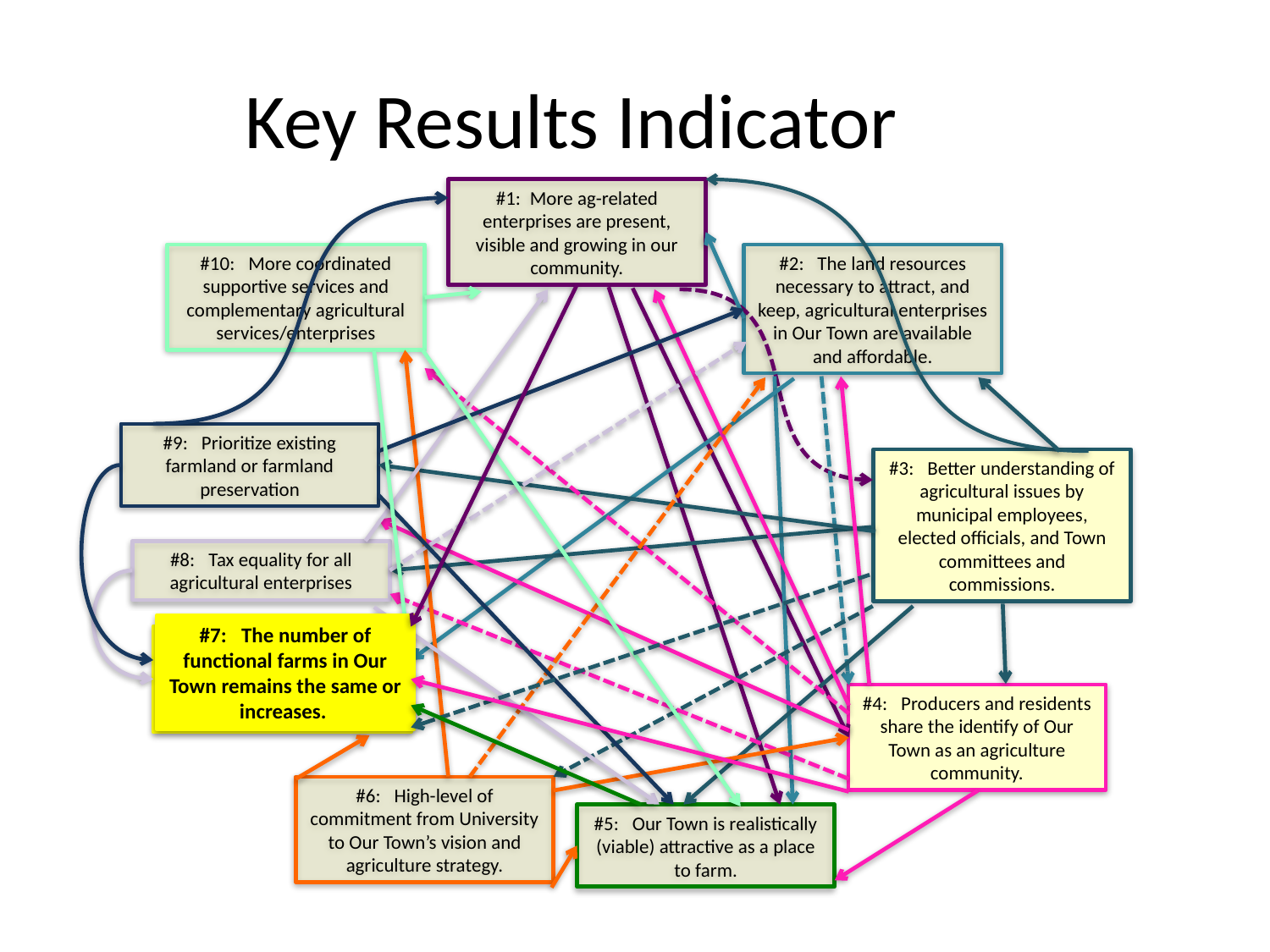

Key Results Indicator
#1:  More ag-related enterprises are present, visible and growing in our community.
#2:   The land resources necessary to attract, and keep, agricultural enterprises in Our Town are available and affordable.
#10:   More coordinated supportive services and complementary agricultural services/enterprises
#9:   Prioritize existing farmland or farmland preservation
#3:   Better understanding of agricultural issues by municipal employees, elected officials, and Town committees and commissions.
#8:   Tax equality for all agricultural enterprises
#7:   The number of functional farms in Our Town remains the same or increases.
#7:   The number of functional farms in Our Town remains the same or increases.
#4:   Producers and residents share the identify of Our Town as an agriculture community.
#6:   High-level of commitment from University to Our Town’s vision and agriculture strategy.
#5:   Our Town is realistically (viable) attractive as a place to farm.